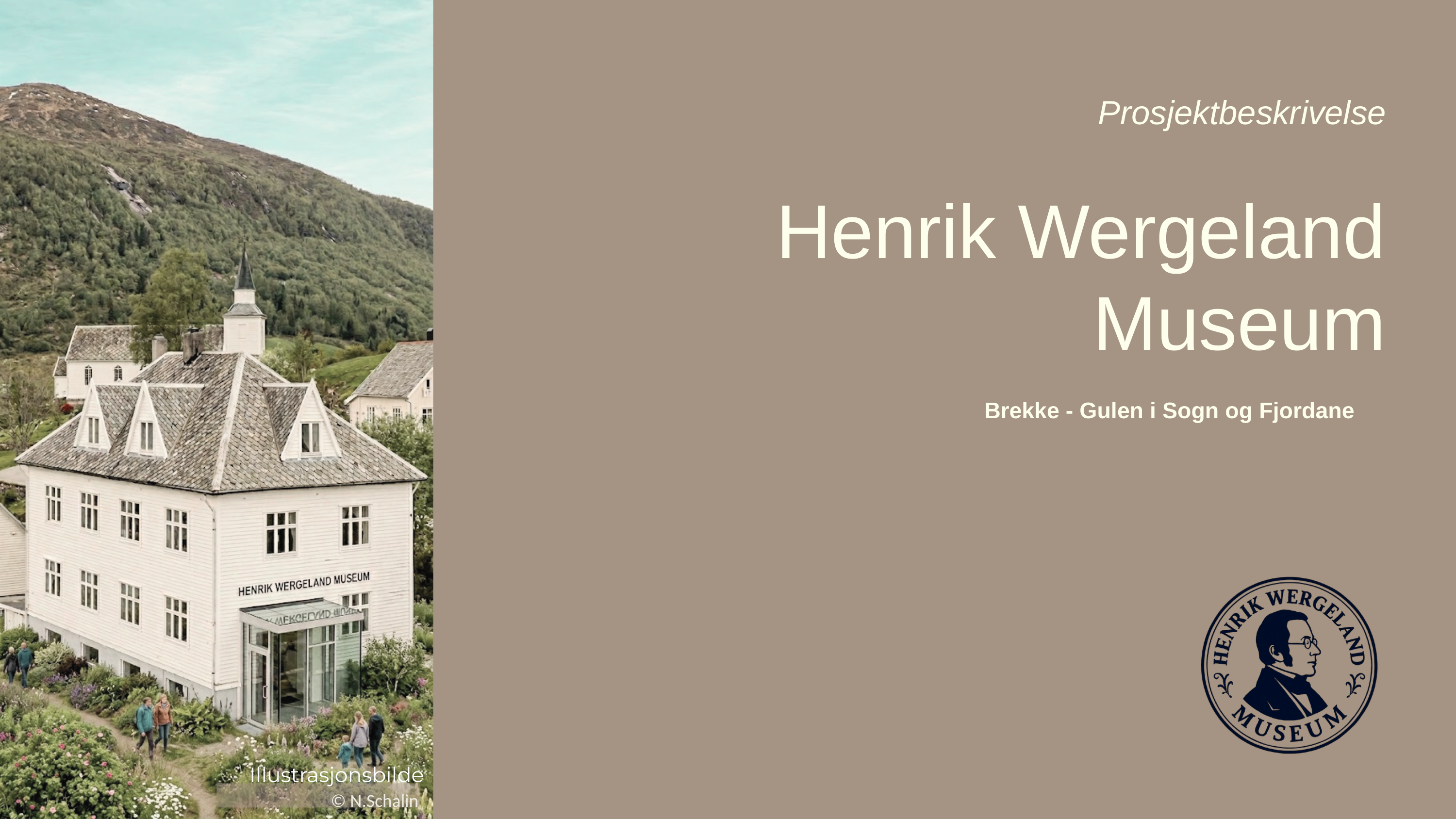

Prosjektbeskrivelse
Henrik Wergeland
Museum

Brekke - Gulen i Sogn og Fjordane

Illustrasjonsbilde

© N.Schalin